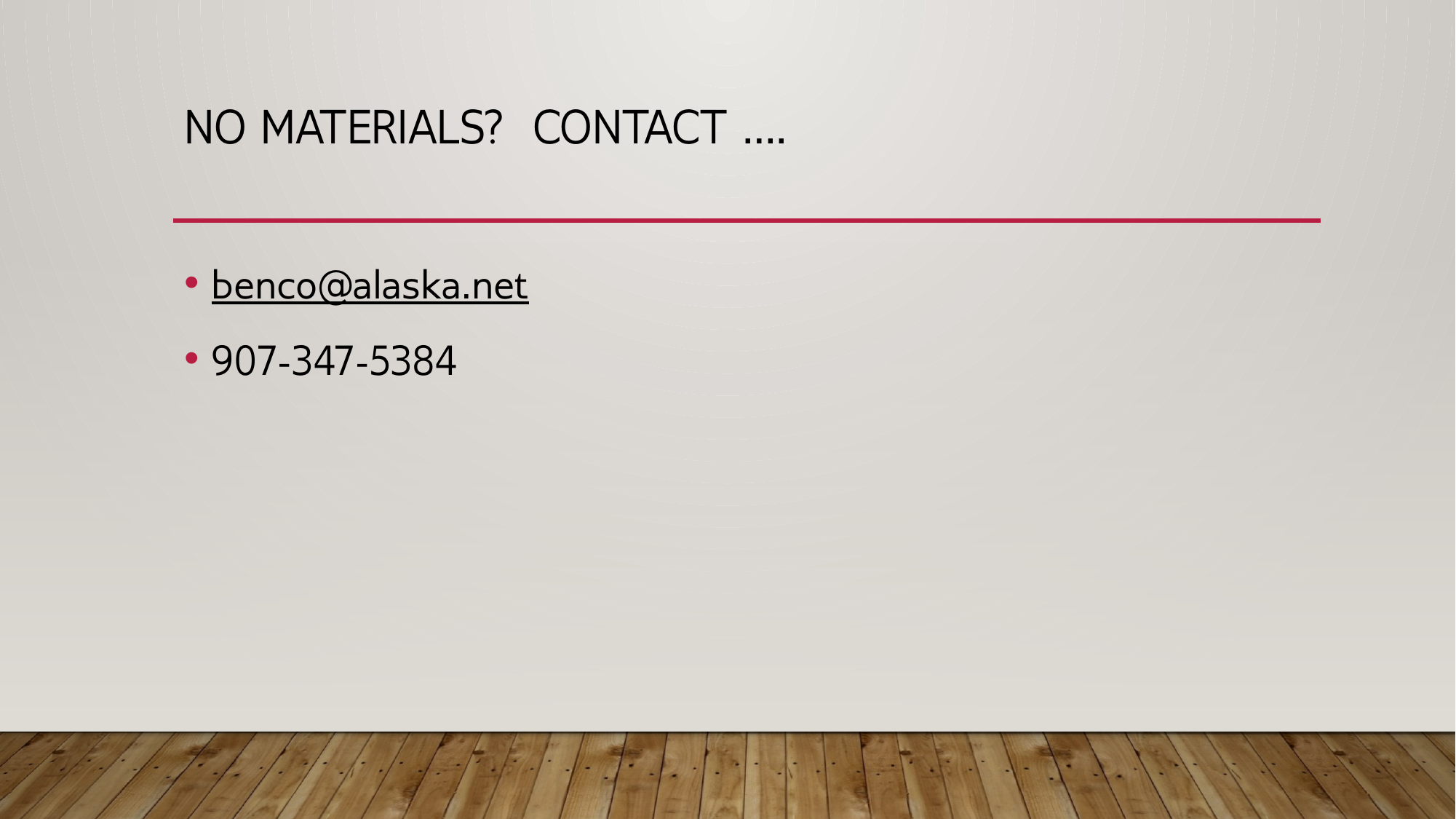

# No materials?  Contact ….
benco@alaska.net
907-347-5384